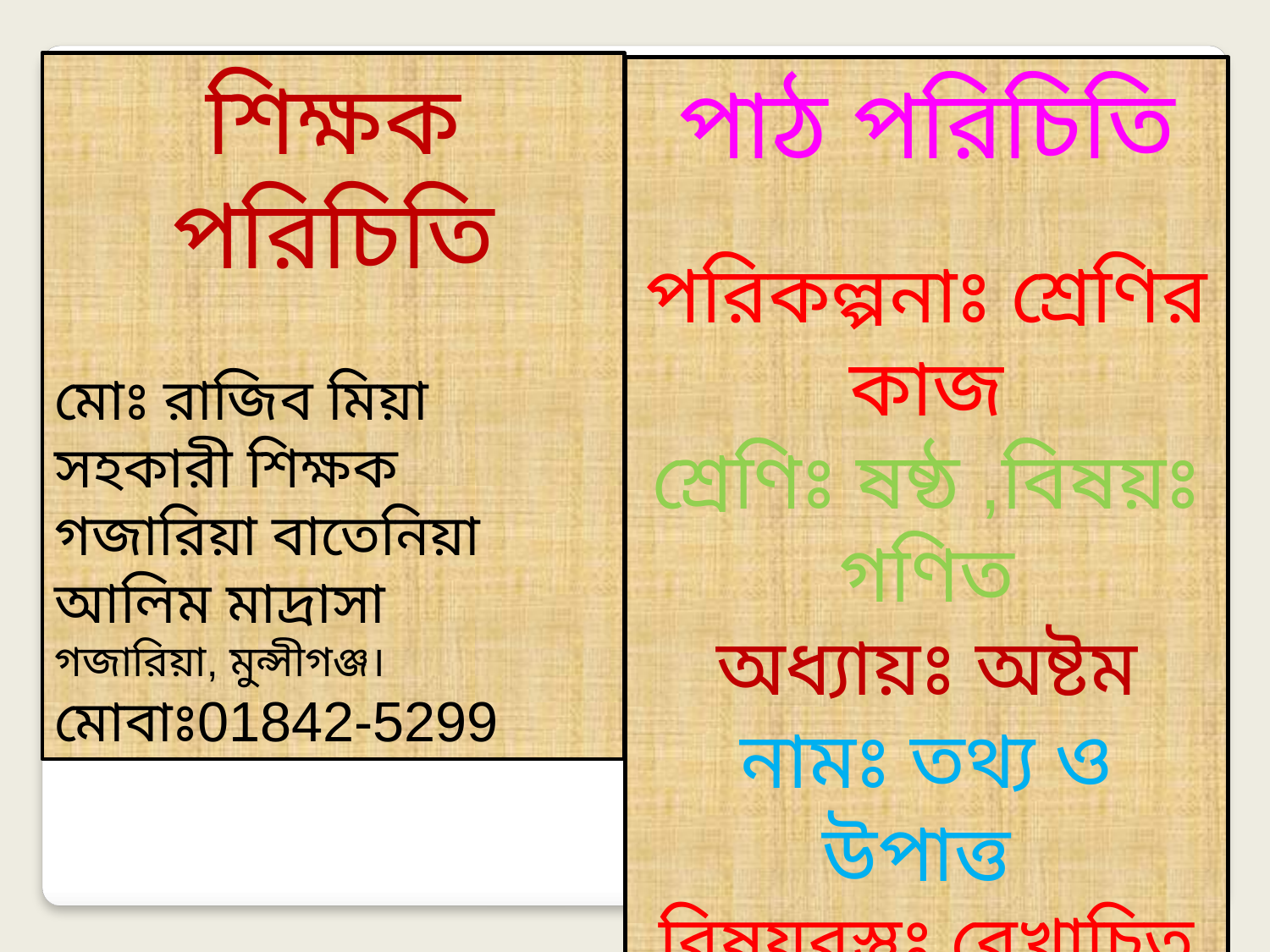

শিক্ষক পরিচিতি

মোঃ রাজিব মিয়া
সহকারী শিক্ষক
গজারিয়া বাতেনিয়া আলিম মাদ্রাসা
গজারিয়া, মুন্সীগঞ্জ।
মোবাঃ01842-5299
পাঠ পরিচিতি

পরিকল্পনাঃ শ্রেণির কাজ
শ্রেণিঃ ষষ্ঠ ,বিষয়ঃ গণিত
অধ্যায়ঃ অষ্টম
নামঃ তথ্য ও উপাত্ত
বিষয়বস্তুঃ রেখাচিত